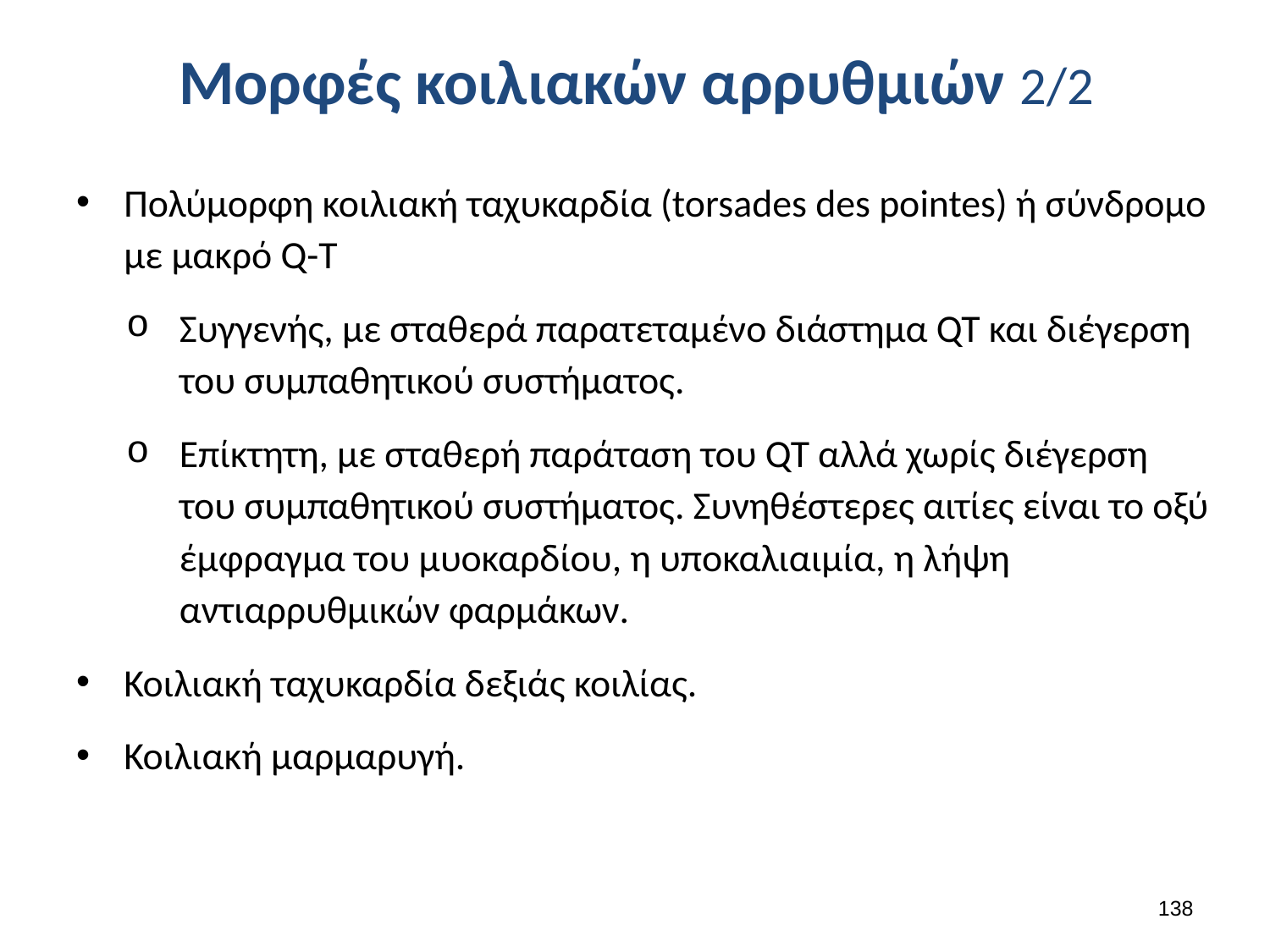

# Μορφές κοιλιακών αρρυθμιών 2/2
Πολύμορφη κοιλιακή ταχυκαρδία (torsades des pointes) ή σύνδρομο με μακρό Q-T
Συγγενής, με σταθερά παρατεταμένο διάστημα QT και διέγερση του συμπαθητικού συστήματος.
Επίκτητη, με σταθερή παράταση του QT αλλά χωρίς διέγερση του συμπαθητικού συστήματος. Συνηθέστερες αιτίες είναι το οξύ έμφραγμα του μυοκαρδίου, η υποκαλιαιμία, η λήψη αντιαρρυθμικών φαρμάκων.
Κοιλιακή ταχυκαρδία δεξιάς κοιλίας.
Κοιλιακή μαρμαρυγή.
138